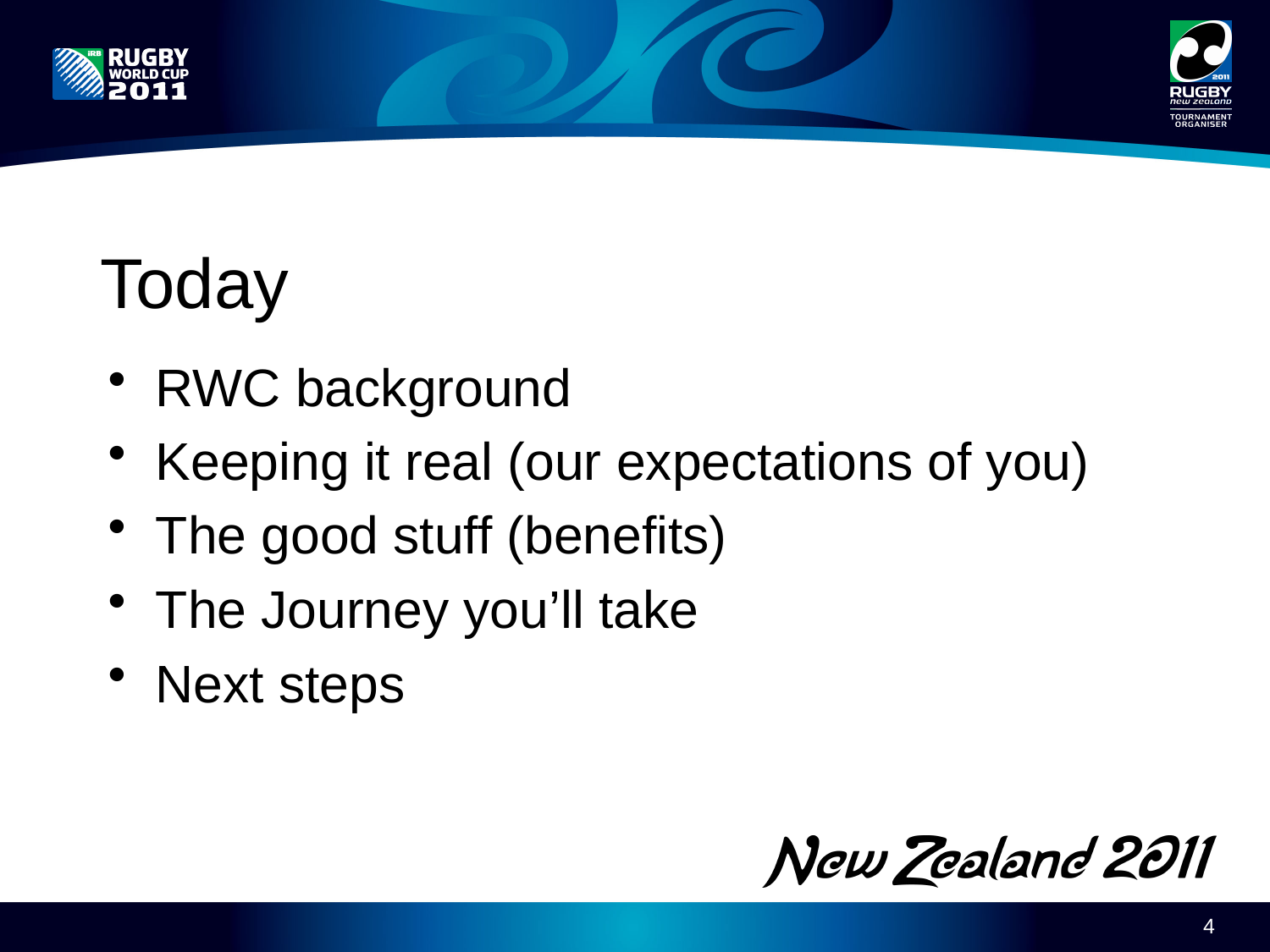

# Today
RWC background
Keeping it real (our expectations of you)
The good stuff (benefits)
The Journey you’ll take
Next steps
4